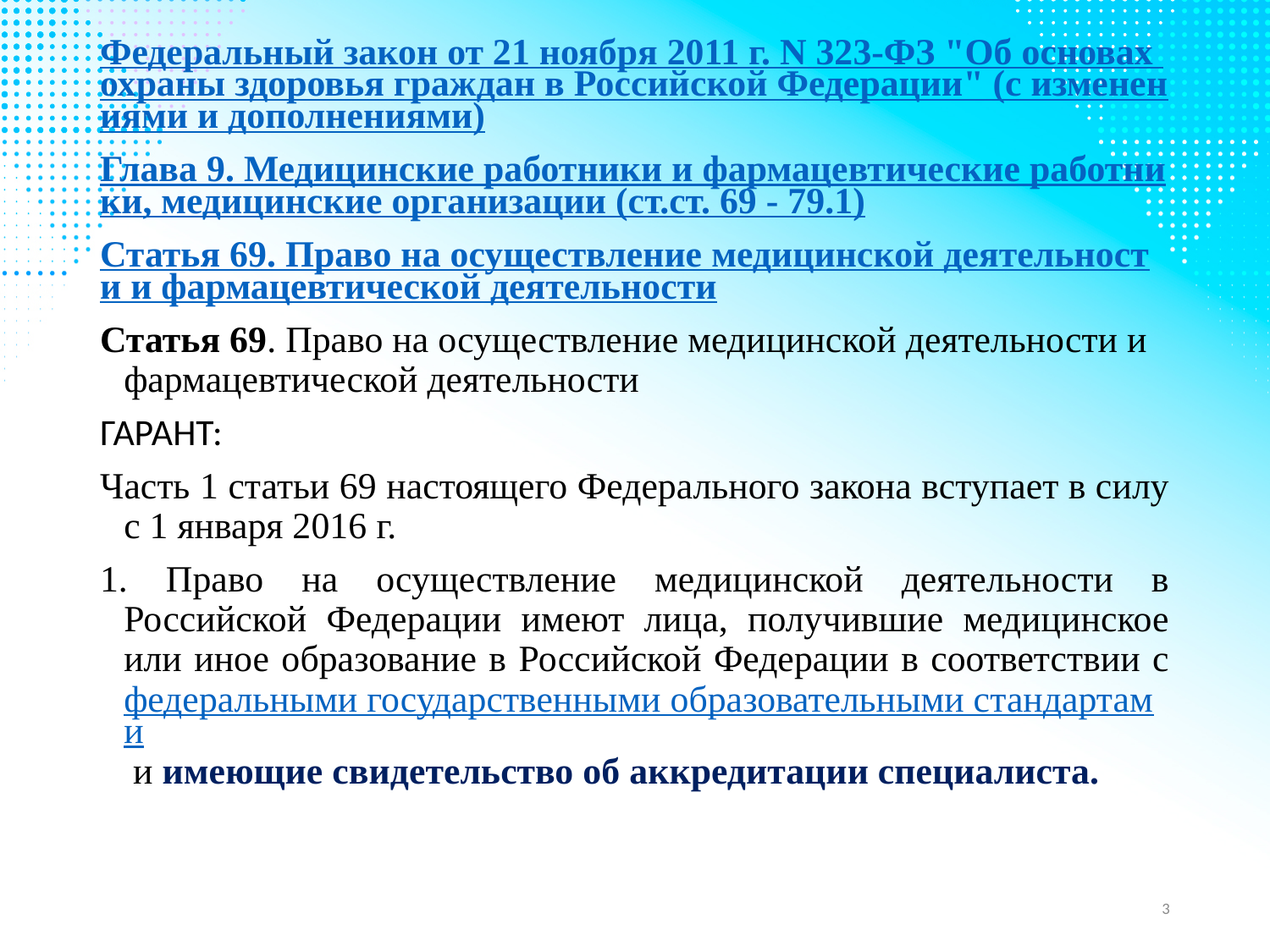

Федеральный закон от 21 ноября 2011 г. N 323-ФЗ "Об основах охраны здоровья граждан в Российской Федерации" (с изменениями и дополнениями)
Глава 9. Медицинские работники и фармацевтические работники, медицинские организации (ст.ст. 69 - 79.1)
Статья 69. Право на осуществление медицинской деятельности и фармацевтической деятельности
Статья 69. Право на осуществление медицинской деятельности и фармацевтической деятельности
ГАРАНТ:
Часть 1 статьи 69 настоящего Федерального закона вступает в силу с 1 января 2016 г.
1. Право на осуществление медицинской деятельности в Российской Федерации имеют лица, получившие медицинское или иное образование в Российской Федерации в соответствии с федеральными государственными образовательными стандартами и имеющие свидетельство об аккредитации специалиста.

3